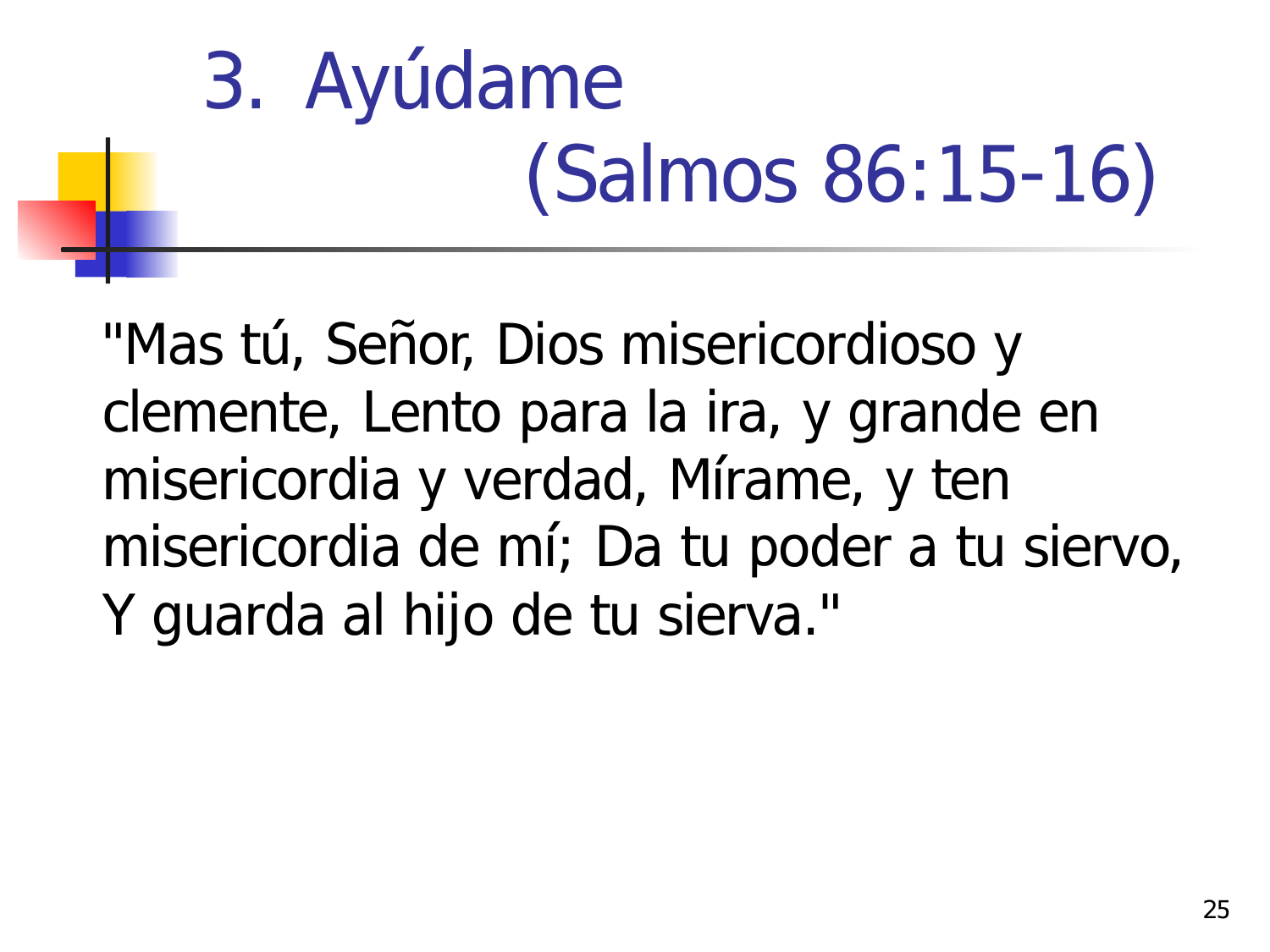

# Ayúdame                                (Salmos 86:15-16)
	"Mas tú, Señor, Dios misericordioso y clemente, Lento para la ira, y grande en misericordia y verdad, Mírame, y ten misericordia de mí; Da tu poder a tu siervo, Y guarda al hijo de tu sierva."
25